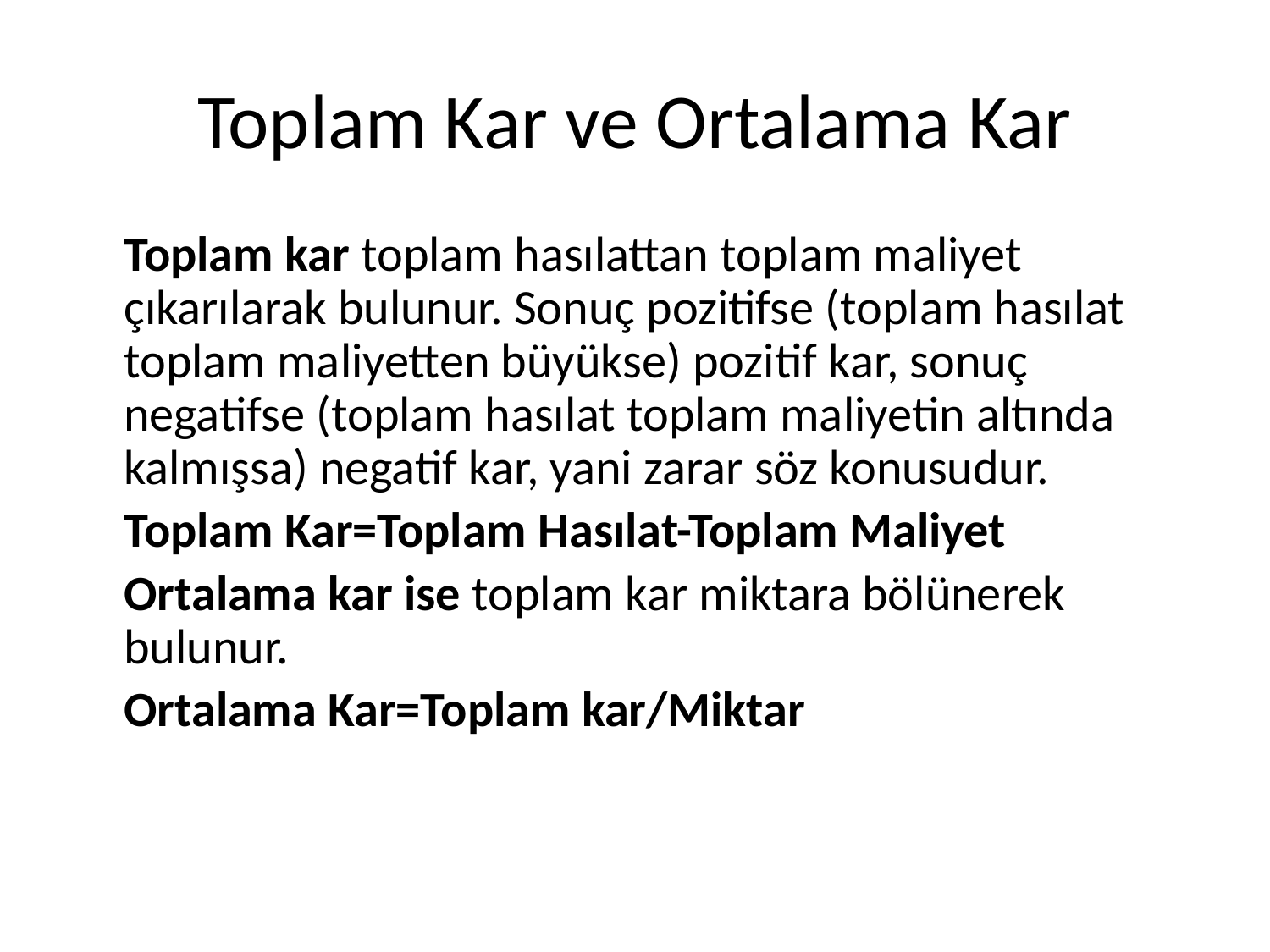

# Toplam Kar ve Ortalama Kar
	Toplam kar toplam hasılattan toplam maliyet çıkarılarak bulunur. Sonuç pozitifse (toplam hasılat toplam maliyetten büyükse) pozitif kar, sonuç negatifse (toplam hasılat toplam maliyetin altında kalmışsa) negatif kar, yani zarar söz konusudur.
	Toplam Kar=Toplam Hasılat-Toplam Maliyet
	Ortalama kar ise toplam kar miktara bölünerek bulunur.
	Ortalama Kar=Toplam kar/Miktar